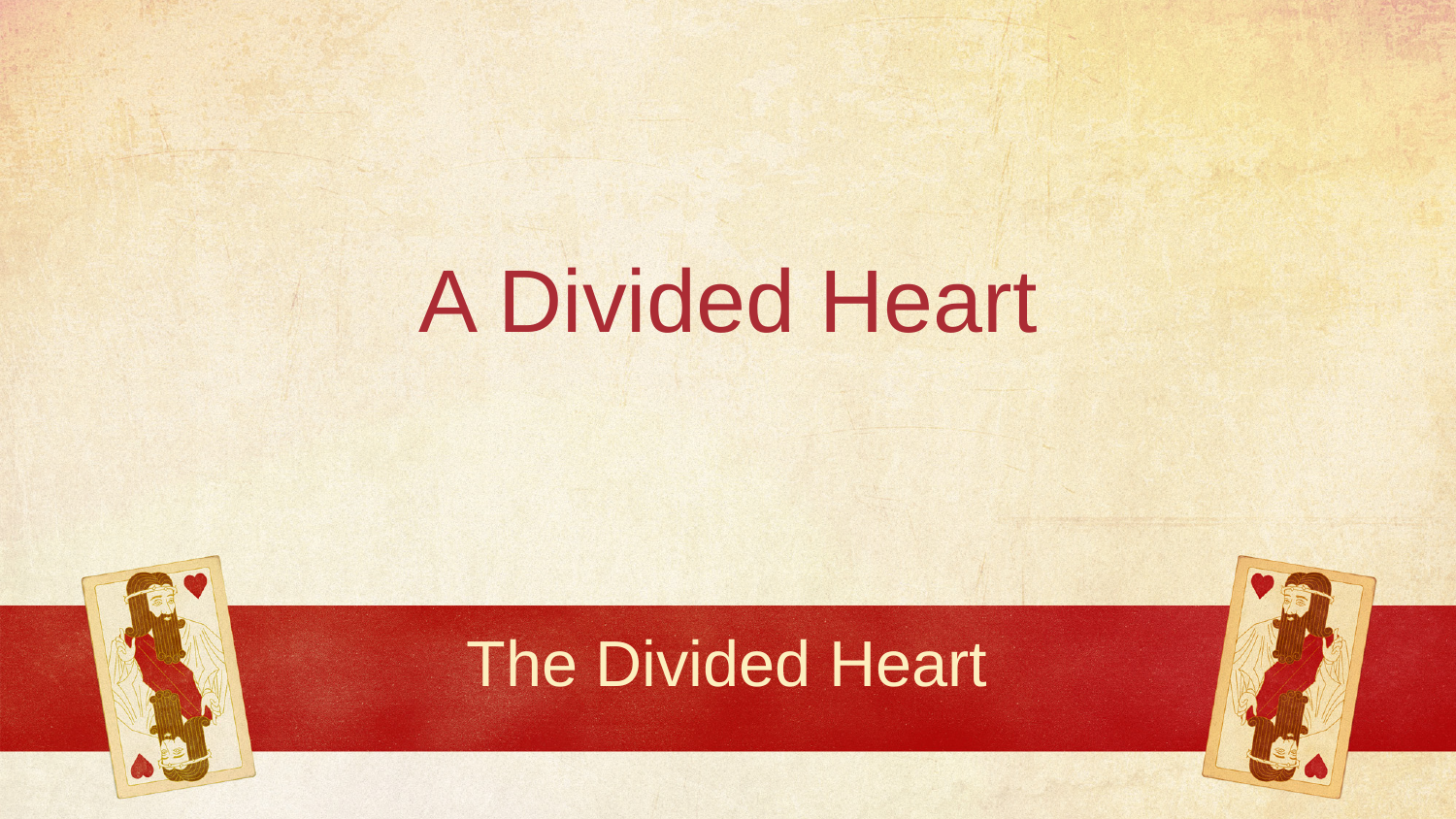

A Divided Heart
# The Divided Heart